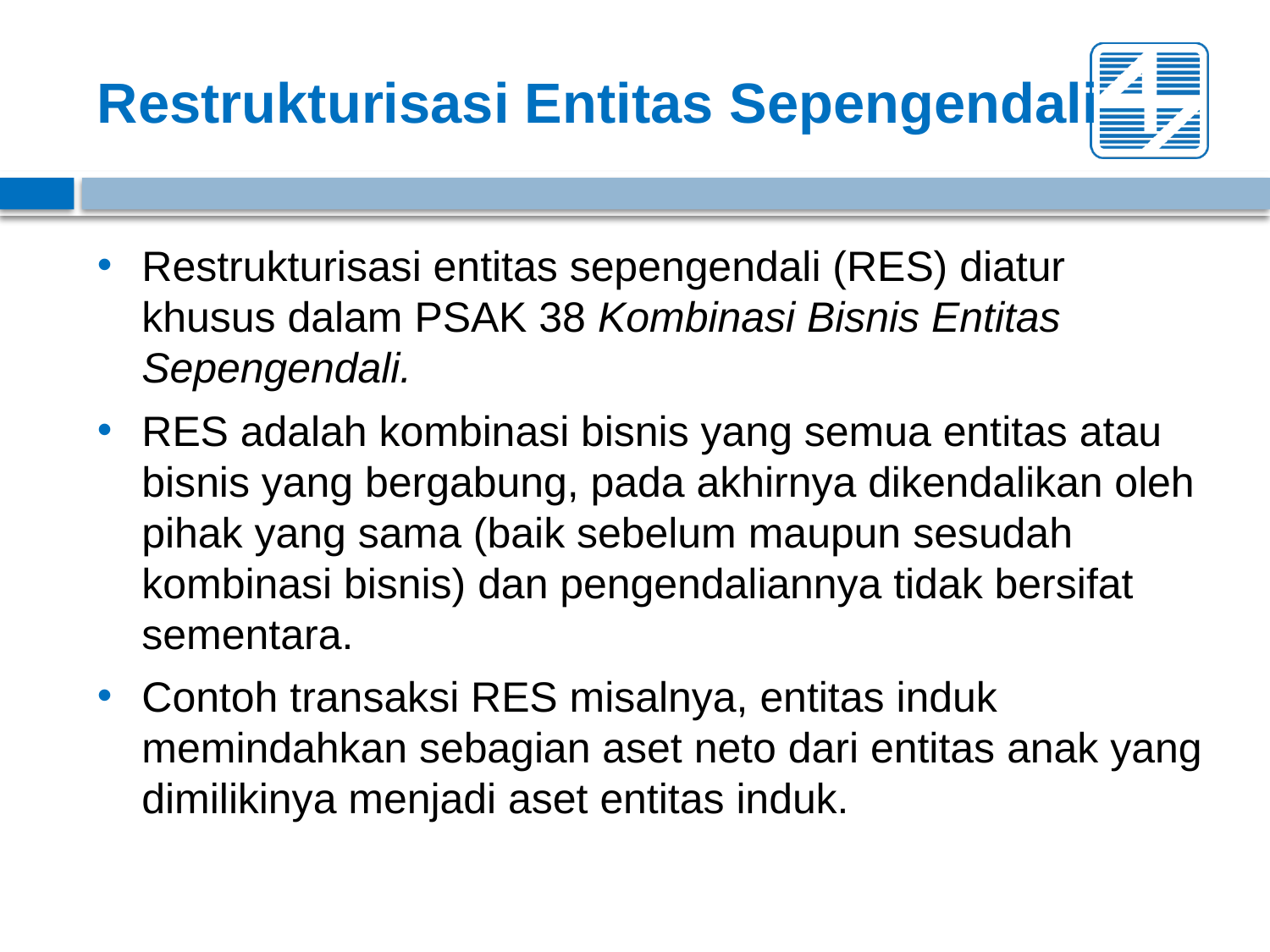

# Restrukturisasi Entitas Sepengendali
Restrukturisasi entitas sepengendali (RES) diatur khusus dalam PSAK 38 Kombinasi Bisnis Entitas Sepengendali.
RES adalah kombinasi bisnis yang semua entitas atau bisnis yang bergabung, pada akhirnya dikendalikan oleh pihak yang sama (baik sebelum maupun sesudah kombinasi bisnis) dan pengendaliannya tidak bersifat sementara.
Contoh transaksi RES misalnya, entitas induk memindahkan sebagian aset neto dari entitas anak yang dimilikinya menjadi aset entitas induk.